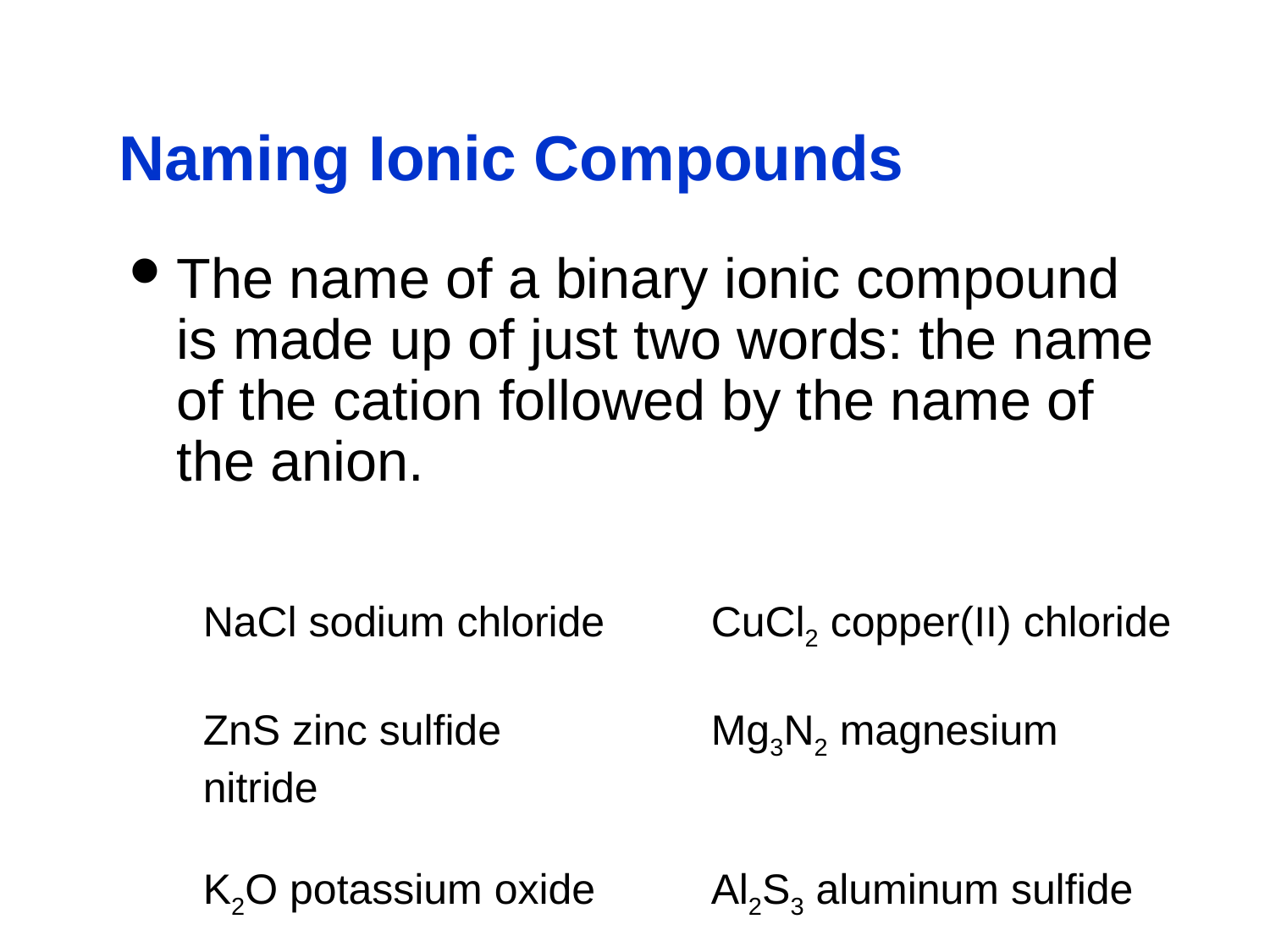

# Naming Ionic Compounds
The name of a binary ionic compound is made up of just two words: the name of the cation followed by the name of the anion.

NaCl sodium chloride	CuCl2 copper(II) chloride

ZnS zinc sulfide		Mg3N2 magnesium nitride

K2O potassium oxide	Al2S3 aluminum sulfide